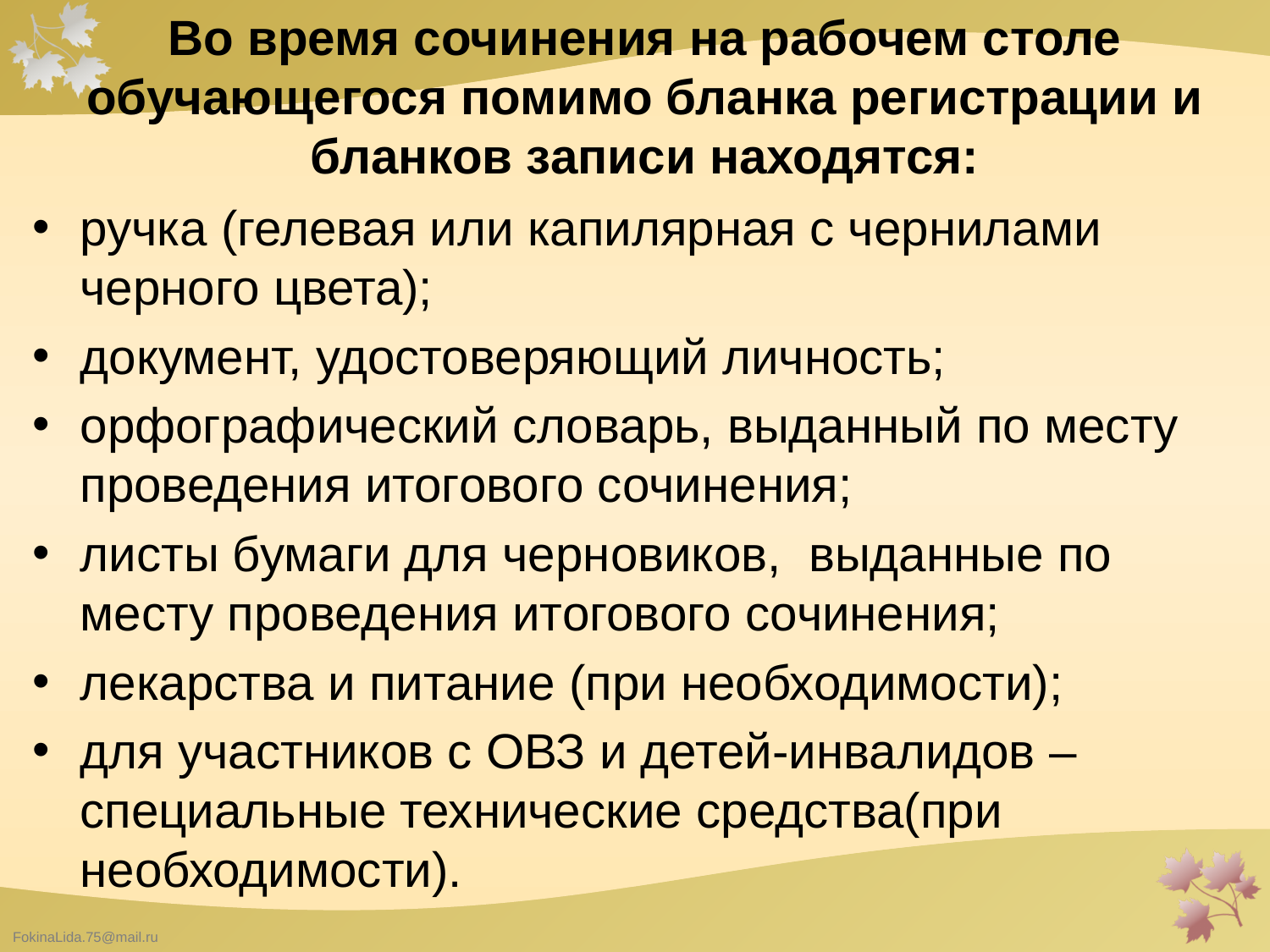

# Во время сочинения на рабочем столе обучающегося помимо бланка регистрации и бланков записи находятся:
ручка (гелевая или капилярная с чернилами черного цвета);
документ, удостоверяющий личность;
орфографический словарь, выданный по месту проведения итогового сочинения;
листы бумаги для черновиков,  выданные по месту проведения итогового сочинения;
лекарства и питание (при необходимости);
для участников с ОВЗ и детей-инвалидов – специальные технические средства(при необходимости).